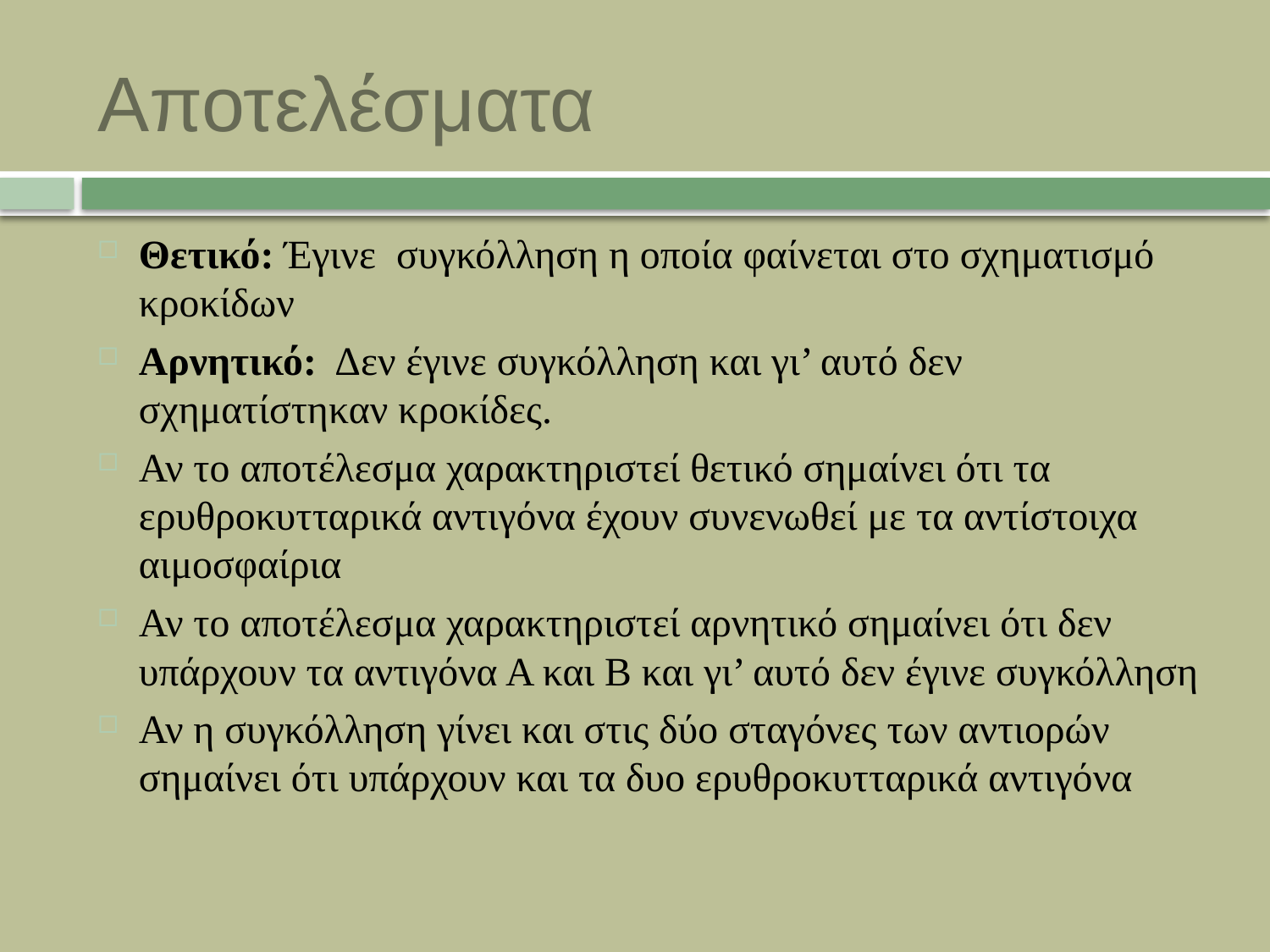

# Αποτελέσματα
Θετικό: Έγινε  συγκόλληση η οποία φαίνεται στο σχηματισμό κροκίδων
Αρνητικό:  Δεν έγινε συγκόλληση και γι’ αυτό δεν σχηματίστηκαν κροκίδες.
Αν το αποτέλεσμα χαρακτηριστεί θετικό σημαίνει ότι τα ερυθροκυτταρικά αντιγόνα έχουν συνενωθεί με τα αντίστοιχα αιμοσφαίρια
Αν το αποτέλεσμα χαρακτηριστεί αρνητικό σημαίνει ότι δεν υπάρχουν τα αντιγόνα Α και Β και γι’ αυτό δεν έγινε συγκόλληση
Αν η συγκόλληση γίνει και στις δύο σταγόνες των αντιορών σημαίνει ότι υπάρχουν και τα δυο ερυθροκυτταρικά αντιγόνα